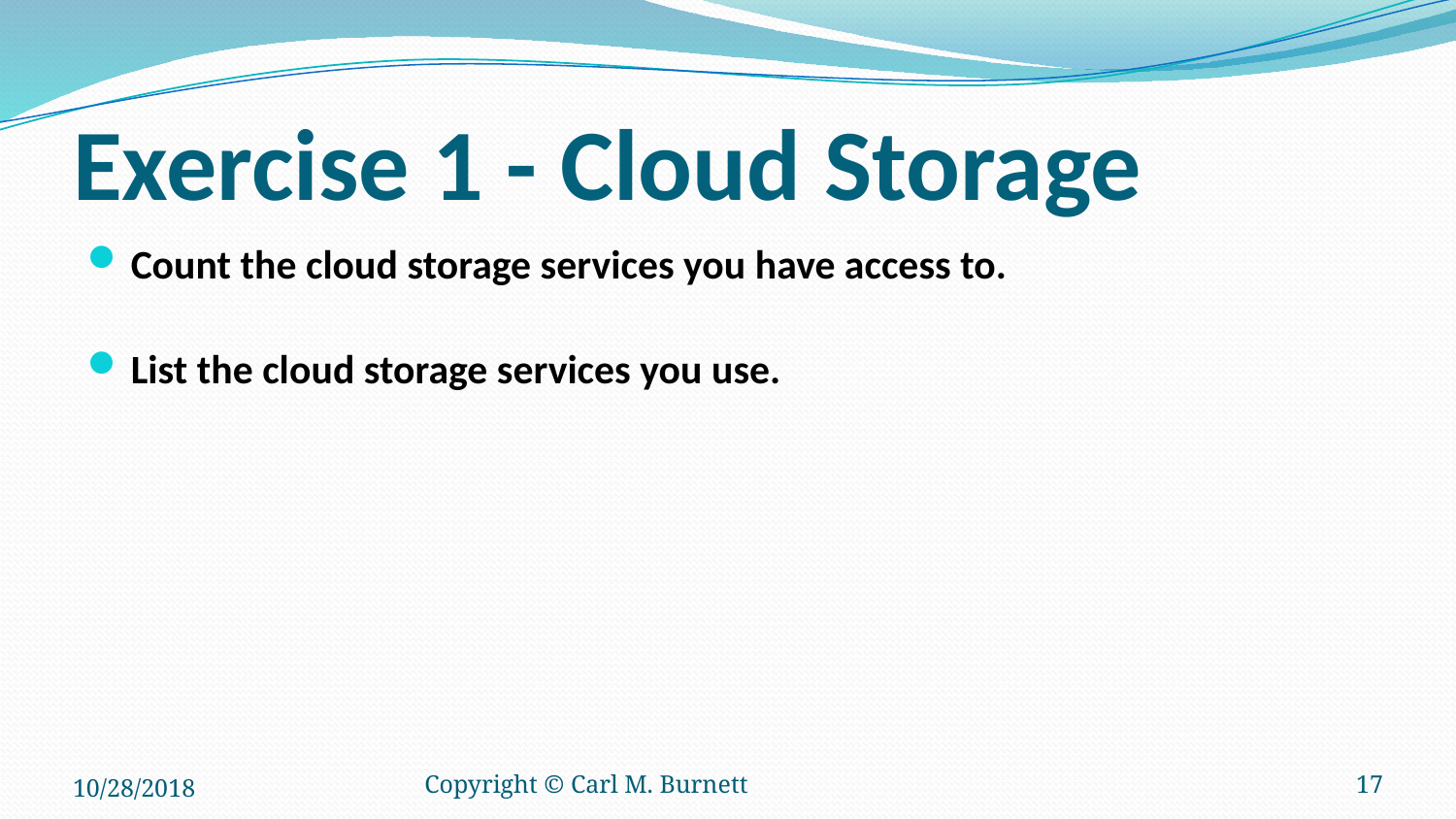

# Exercise 1 - Cloud Storage
Count the cloud storage services you have access to.
List the cloud storage services you use.
10/28/2018
Copyright © Carl M. Burnett
17